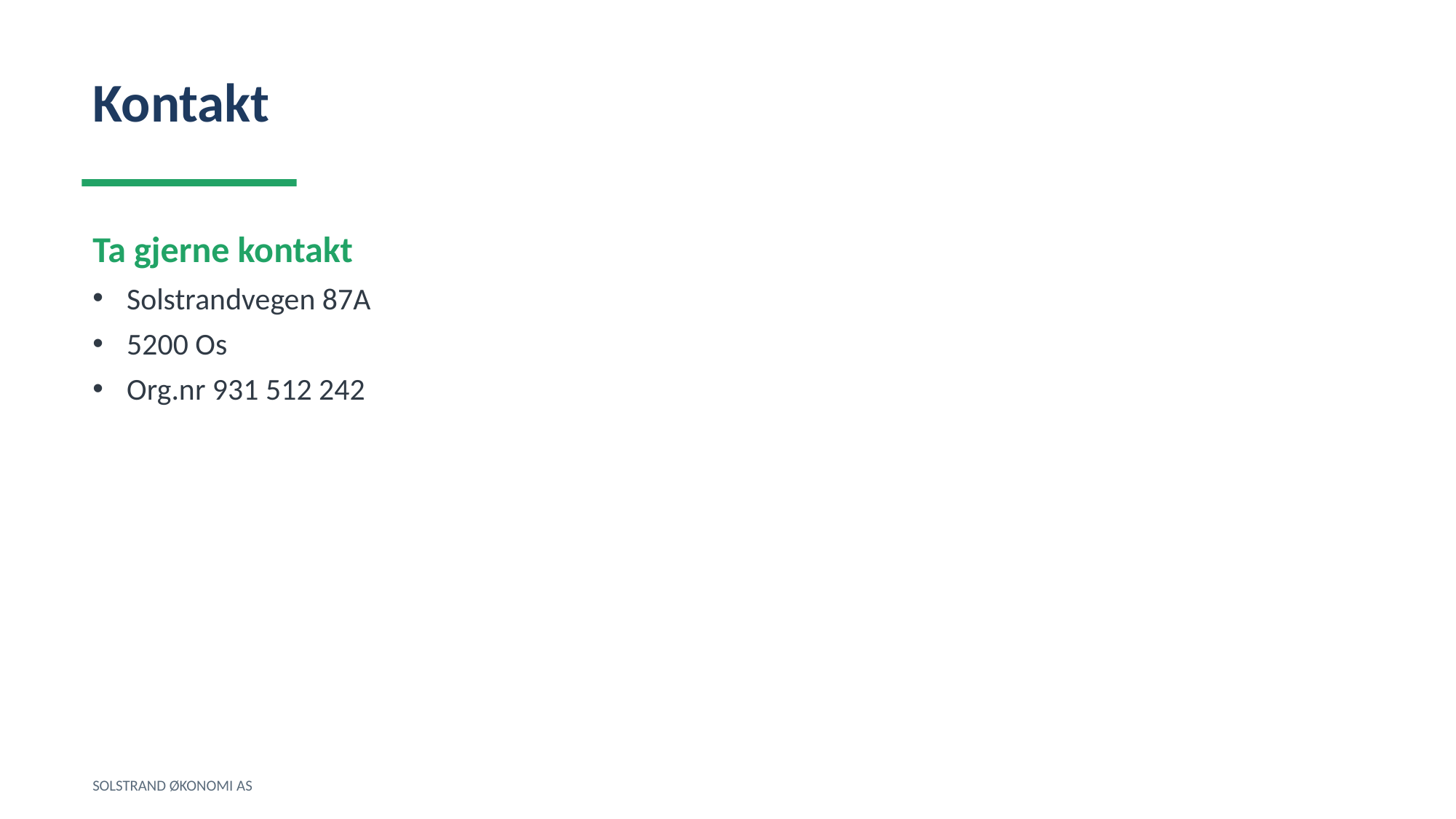

Kontakt

Ta gjerne kontakt
Solstrandvegen 87A
5200 Os
Org.nr 931 512 242
SOLSTRAND ØKONOMI AS